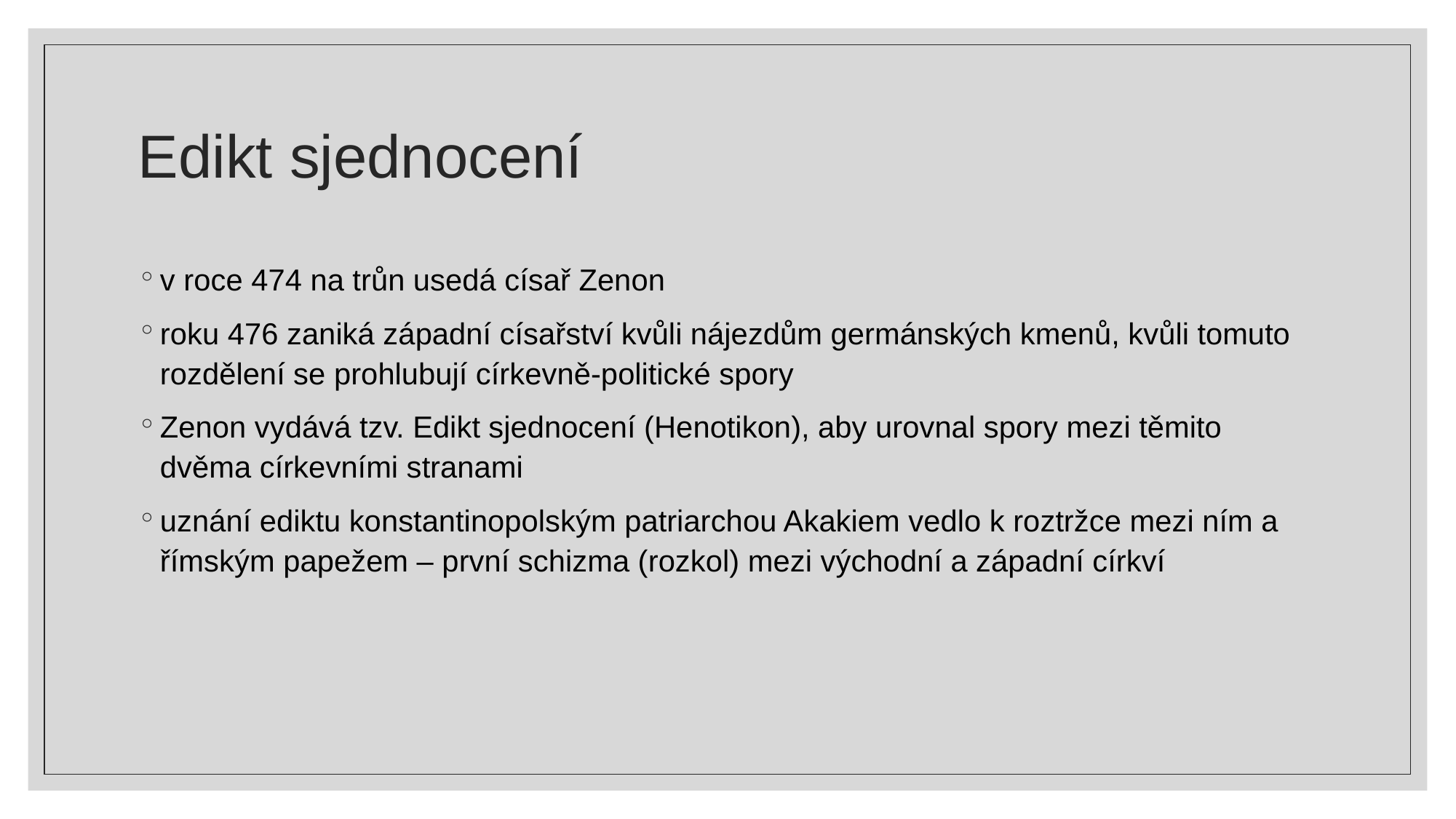

# Edikt sjednocení
v roce 474 na trůn usedá císař Zenon
roku 476 zaniká západní císařství kvůli nájezdům germánských kmenů, kvůli tomuto rozdělení se prohlubují církevně-politické spory
Zenon vydává tzv. Edikt sjednocení (Henotikon), aby urovnal spory mezi těmito dvěma církevními stranami
uznání ediktu konstantinopolským patriarchou Akakiem vedlo k roztržce mezi ním a římským papežem – první schizma (rozkol) mezi východní a západní církví